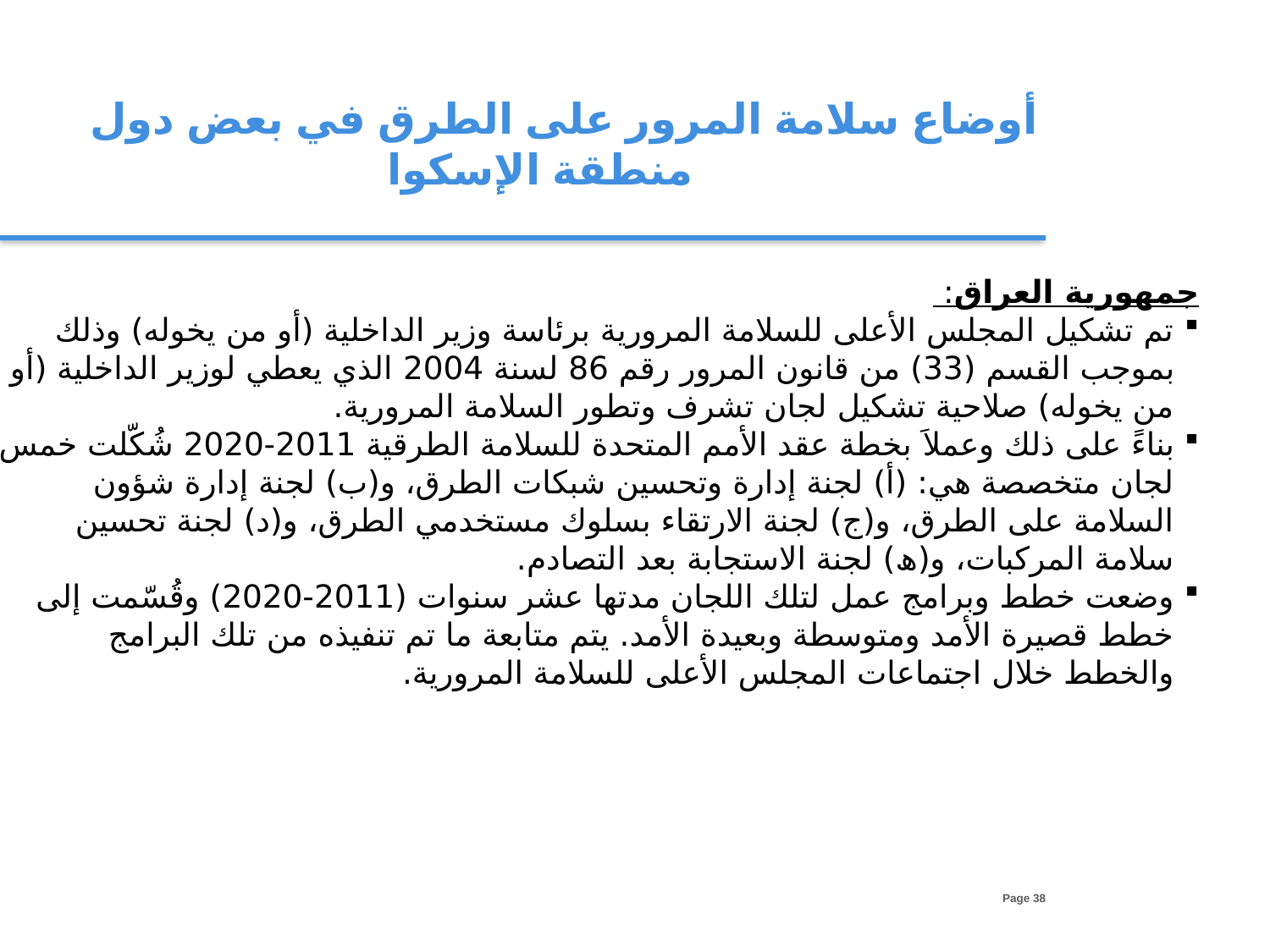

أوضاع سلامة المرور على الطرق في بعض دول منطقة الإسكوا

جمهورية العراق:
تم تشكيل المجلس الأعلى للسلامة المرورية برئاسة وزير الداخلية (أو من يخوله) وذلك بموجب القسم (33) من قانون المرور رقم 86 لسنة 2004 الذي يعطي لوزير الداخلية (أو من يخوله) صلاحية تشكيل لجان تشرف وتطور السلامة المرورية.
بناءً على ذلك وعملاَ بخطة عقد الأمم المتحدة للسلامة الطرقية 2011-2020 شُكّلت خمس لجان متخصصة هي: (أ) لجنة إدارة وتحسين شبكات الطرق، و(ب) لجنة إدارة شؤون السلامة على الطرق، و(ج) لجنة الارتقاء بسلوك مستخدمي الطرق، و(د) لجنة تحسين سلامة المركبات، و(ھ) لجنة الاستجابة بعد التصادم.
وضعت خطط وبرامج عمل لتلك اللجان مدتها عشر سنوات (2011-2020) وقُسّمت إلى خطط قصيرة الأمد ومتوسطة وبعيدة الأمد. يتم متابعة ما تم تنفيذه من تلك البرامج والخطط خلال اجتماعات المجلس الأعلى للسلامة المرورية.